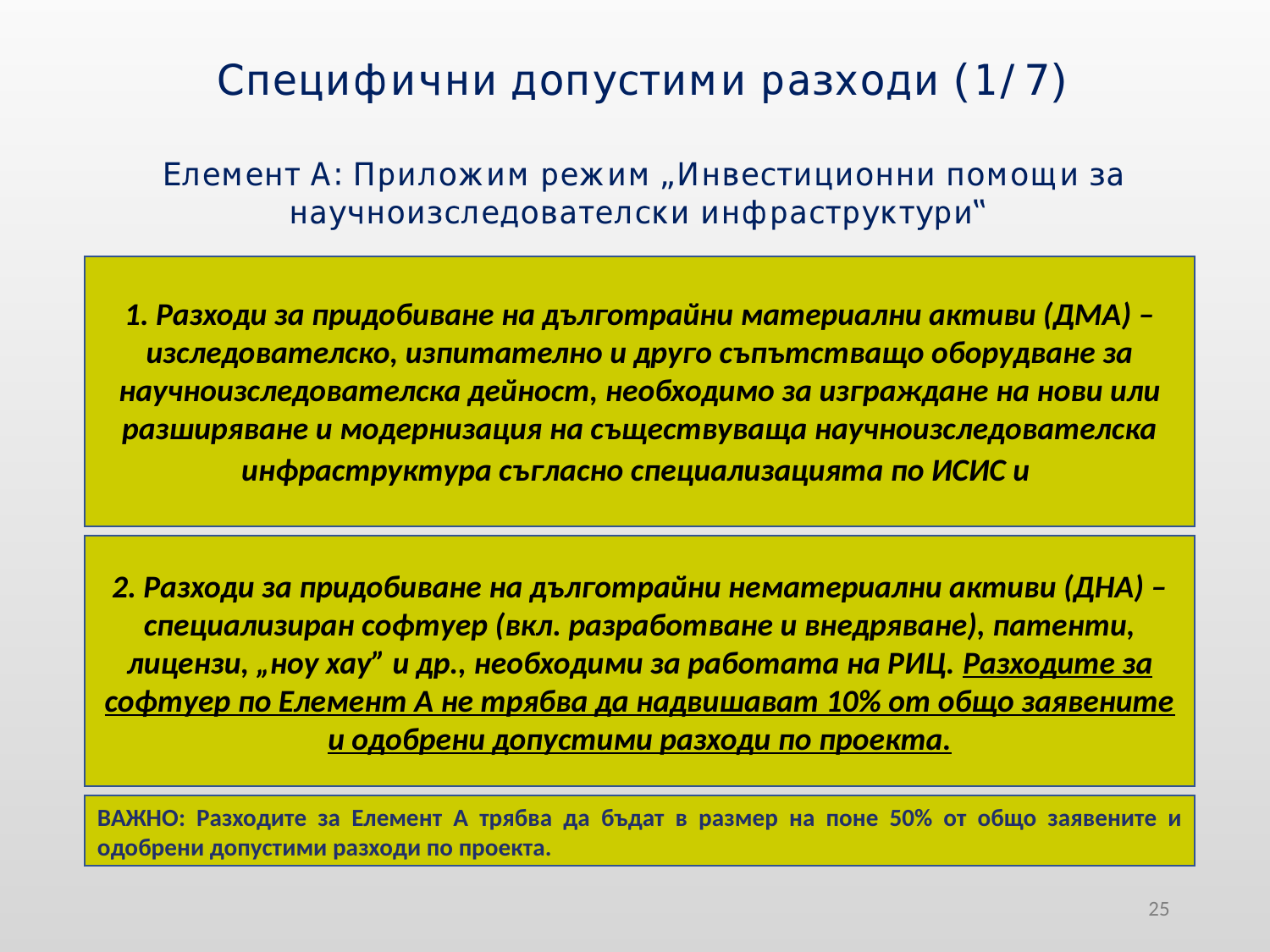

Специфични допустими разходи (1/7)

Елемент А: Приложим режим „Инвестиционни помощи за научноизследователски инфраструктури“
1. Разходи за придобиване на дълготрайни материални активи (ДМА) – изследователско, изпитателно и друго съпътстващо оборудване за научноизследователска дейност, необходимо за изграждане на нови или разширяване и модернизация на съществуваща научноизследователска инфраструктура съгласно специализацията по ИСИС и
2. Разходи за придобиване на дълготрайни нематериални активи (ДНА) – специализиран софтуер (вкл. разработване и внедряване), патенти, лицензи, „ноу хау” и др., необходими за работата на РИЦ. Разходите за софтуер по Елемент А не трябва да надвишават 10% от общо заявените и одобрени допустими разходи по проекта.
ВАЖНО: Разходите за Елемент А трябва да бъдат в размер на поне 50% от общо заявените и одобрени допустими разходи по проекта.
25